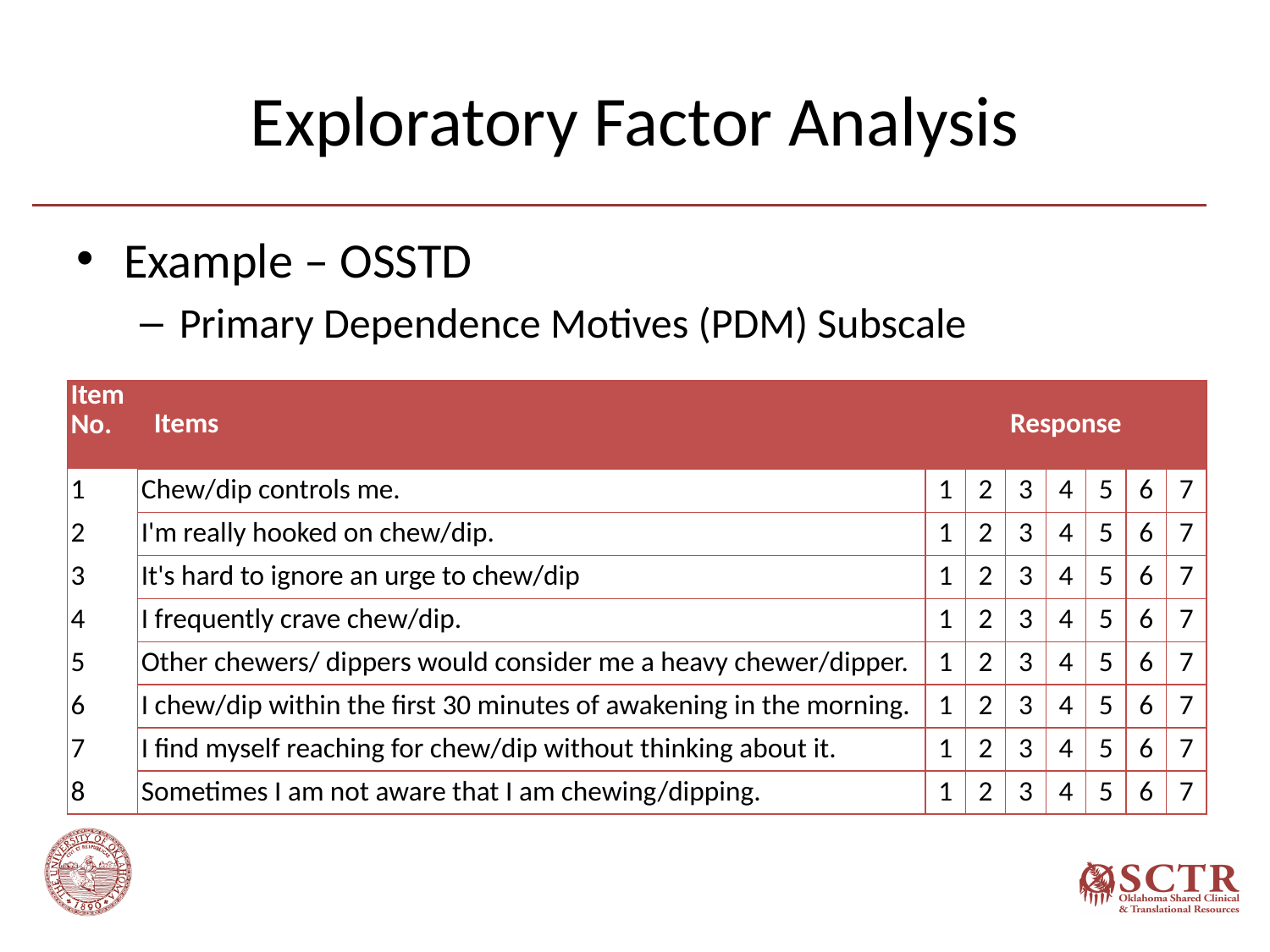

# Exploratory Factor Analysis
Example – OSSTD
Primary Dependence Motives (PDM) Subscale
| Item No. | Items | Response |  |  |  |  |  |  |
| --- | --- | --- | --- | --- | --- | --- | --- | --- |
| 1 | Chew/dip controls me. | 1 | 2 | 3 | 4 | 5 | 6 | 7 |
| 2 | I'm really hooked on chew/dip. | 1 | 2 | 3 | 4 | 5 | 6 | 7 |
| 3 | It's hard to ignore an urge to chew/dip | 1 | 2 | 3 | 4 | 5 | 6 | 7 |
| 4 | I frequently crave chew/dip. | 1 | 2 | 3 | 4 | 5 | 6 | 7 |
| 5 | Other chewers/ dippers would consider me a heavy chewer/dipper. | 1 | 2 | 3 | 4 | 5 | 6 | 7 |
| 6 | I chew/dip within the first 30 minutes of awakening in the morning. | 1 | 2 | 3 | 4 | 5 | 6 | 7 |
| 7 | I find myself reaching for chew/dip without thinking about it. | 1 | 2 | 3 | 4 | 5 | 6 | 7 |
| 8 | Sometimes I am not aware that I am chewing/dipping. | 1 | 2 | 3 | 4 | 5 | 6 | 7 |